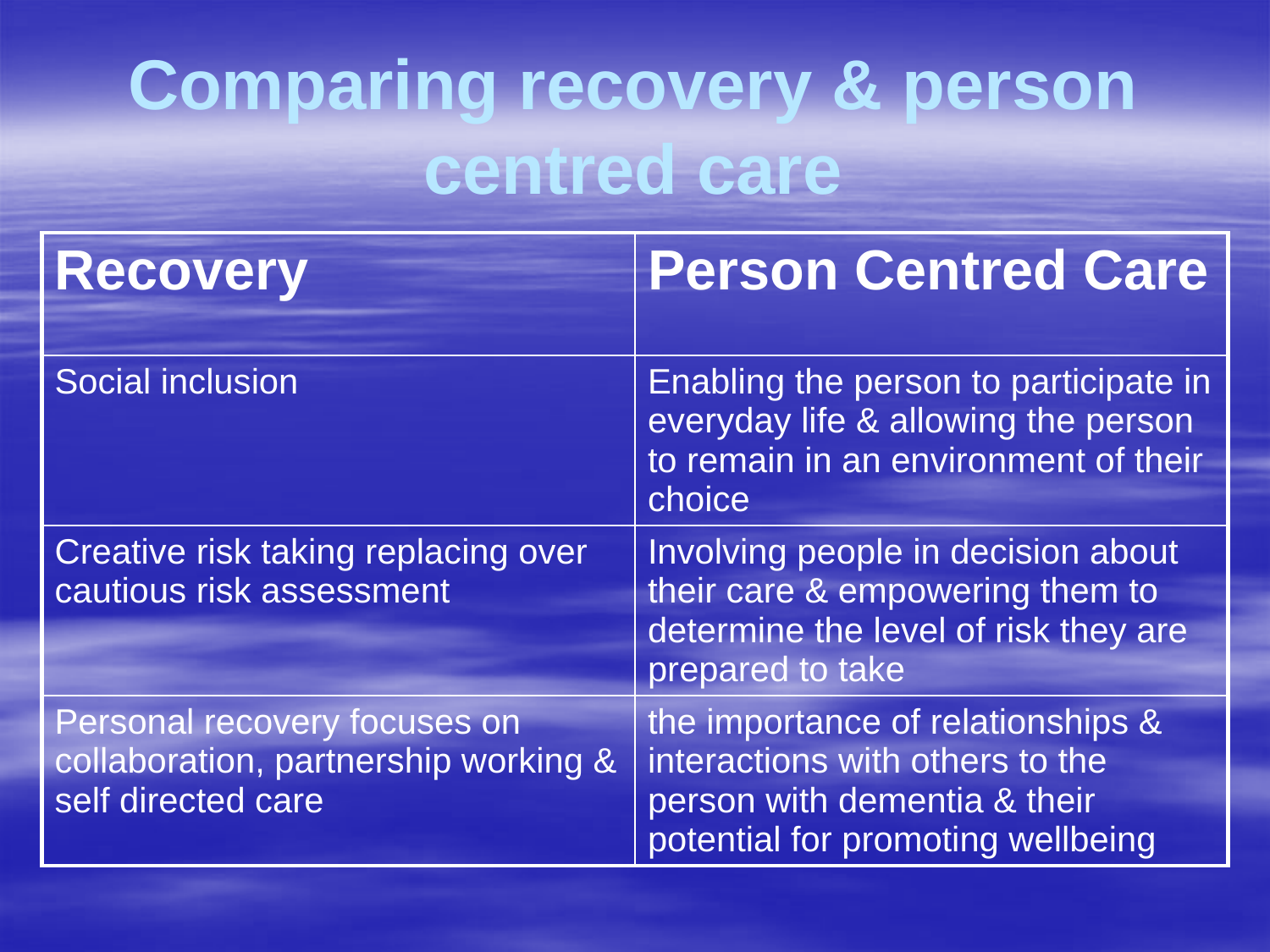

# Comparing recovery & person centred care
| Recovery | Person Centred Care |
| --- | --- |
| Social inclusion | Enabling the person to participate in everyday life & allowing the person to remain in an environment of their choice |
| Creative risk taking replacing over cautious risk assessment | Involving people in decision about their care & empowering them to determine the level of risk they are prepared to take |
| Personal recovery focuses on collaboration, partnership working & self directed care | the importance of relationships & interactions with others to the person with dementia & their potential for promoting wellbeing |